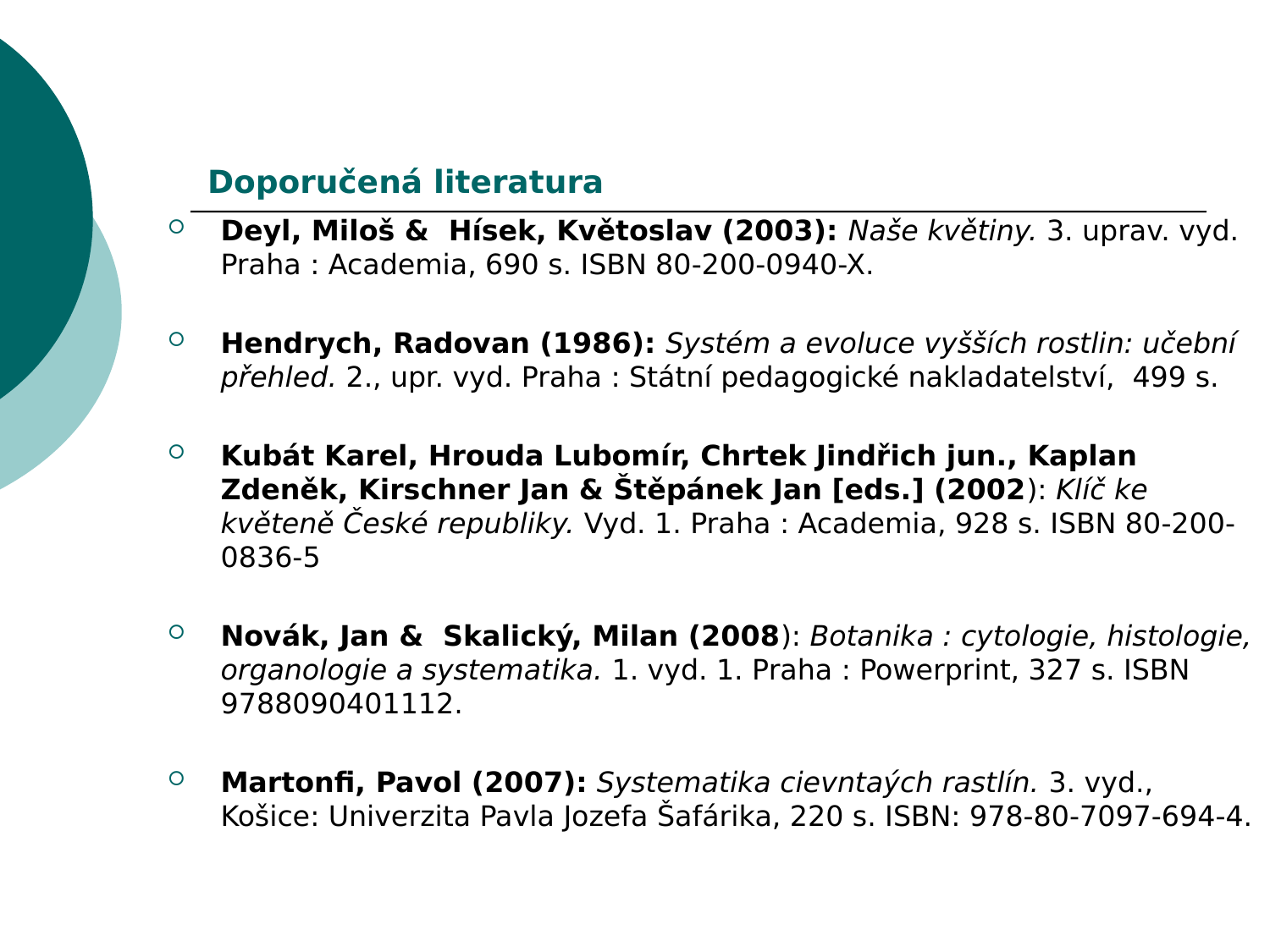

Doporučená literatura
Deyl, Miloš &  Hísek, Květoslav (2003): Naše květiny. 3. uprav. vyd. Praha : Academia, 690 s. ISBN 80-200-0940-X.

Hendrych, Radovan (1986): Systém a evoluce vyšších rostlin: učební přehled. 2., upr. vyd. Praha : Státní pedagogické nakladatelství,  499 s.

Kubát Karel, Hrouda Lubomír, Chrtek Jindřich jun., Kaplan Zdeněk, Kirschner Jan & Štěpánek Jan [eds.] (2002): Klíč ke květeně České republiky. Vyd. 1. Praha : Academia, 928 s. ISBN 80-200-0836-5

Novák, Jan &  Skalický, Milan (2008): Botanika : cytologie, histologie, organologie a systematika. 1. vyd. 1. Praha : Powerprint, 327 s. ISBN 9788090401112.

Martonfi, Pavol (2007): Systematika cievntaých rastlín. 3. vyd., Košice: Univerzita Pavla Jozefa Šafárika, 220 s. ISBN: 978-80-7097-694-4.